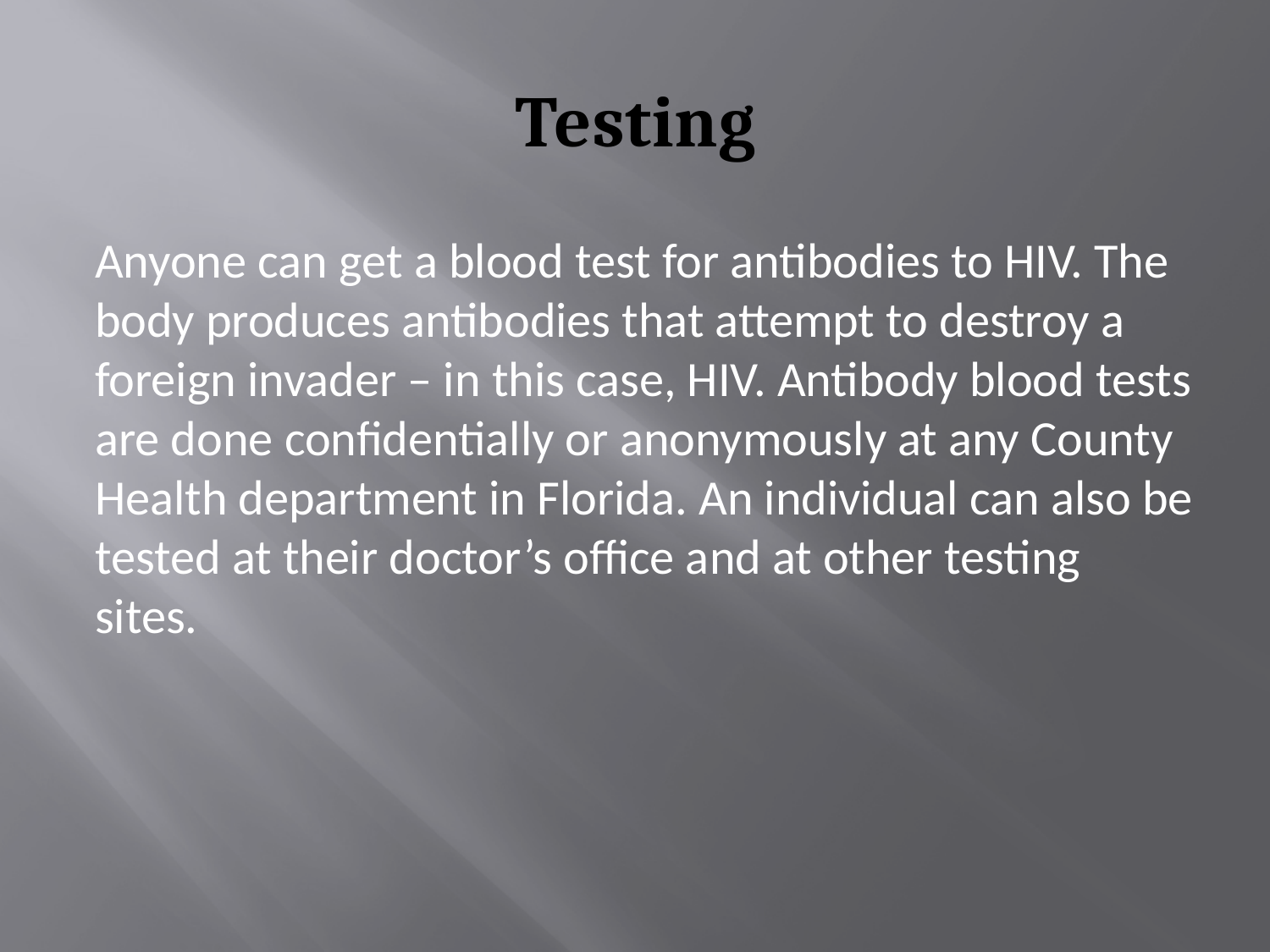

# Testing
Anyone can get a blood test for antibodies to HIV. The body produces antibodies that attempt to destroy a foreign invader – in this case, HIV. Antibody blood tests are done confidentially or anonymously at any County Health department in Florida. An individual can also be tested at their doctor’s office and at other testing sites.